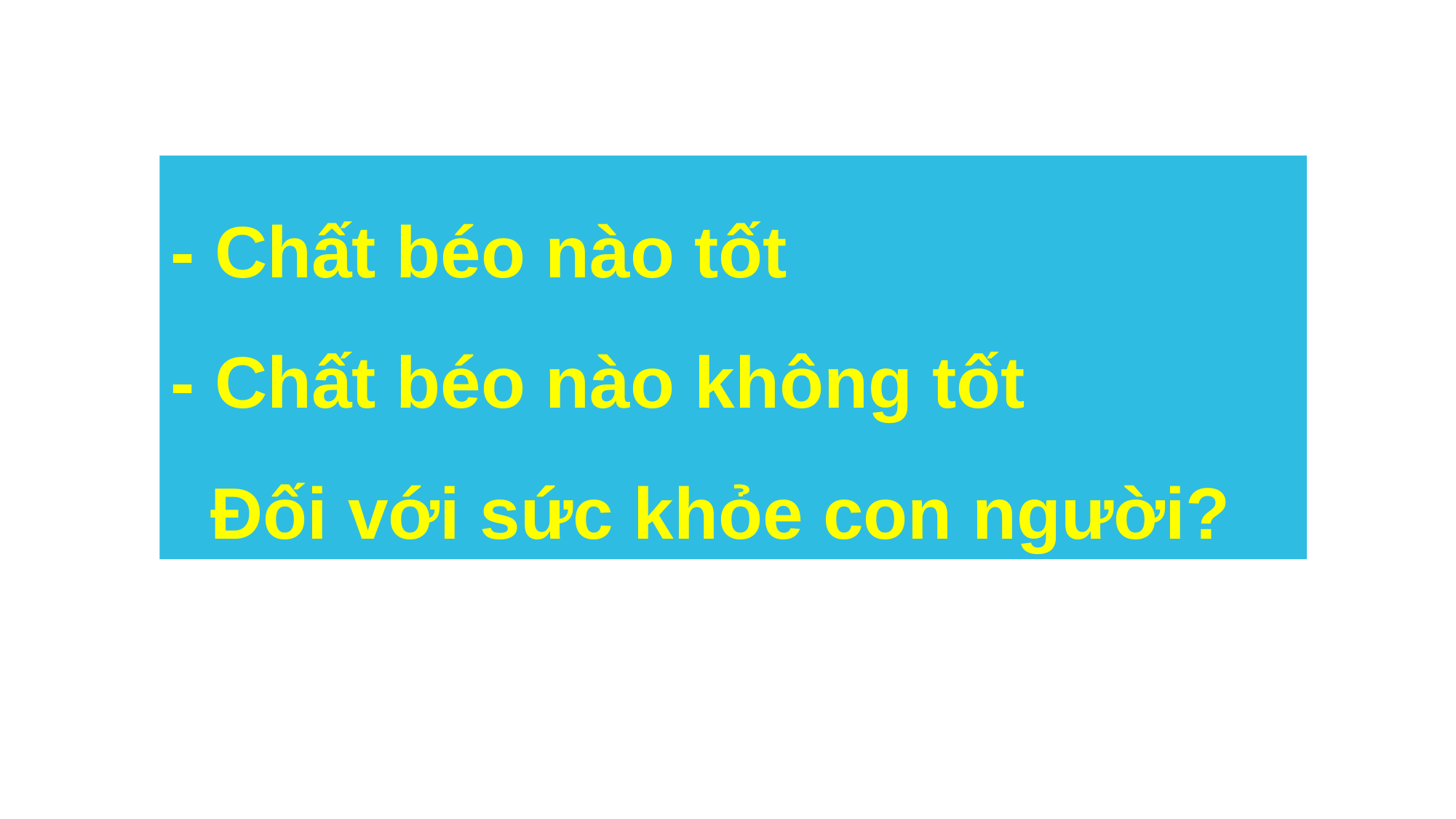

- Chất béo nào tốt
- Chất béo nào không tốt
  Đối với sức khỏe con người?